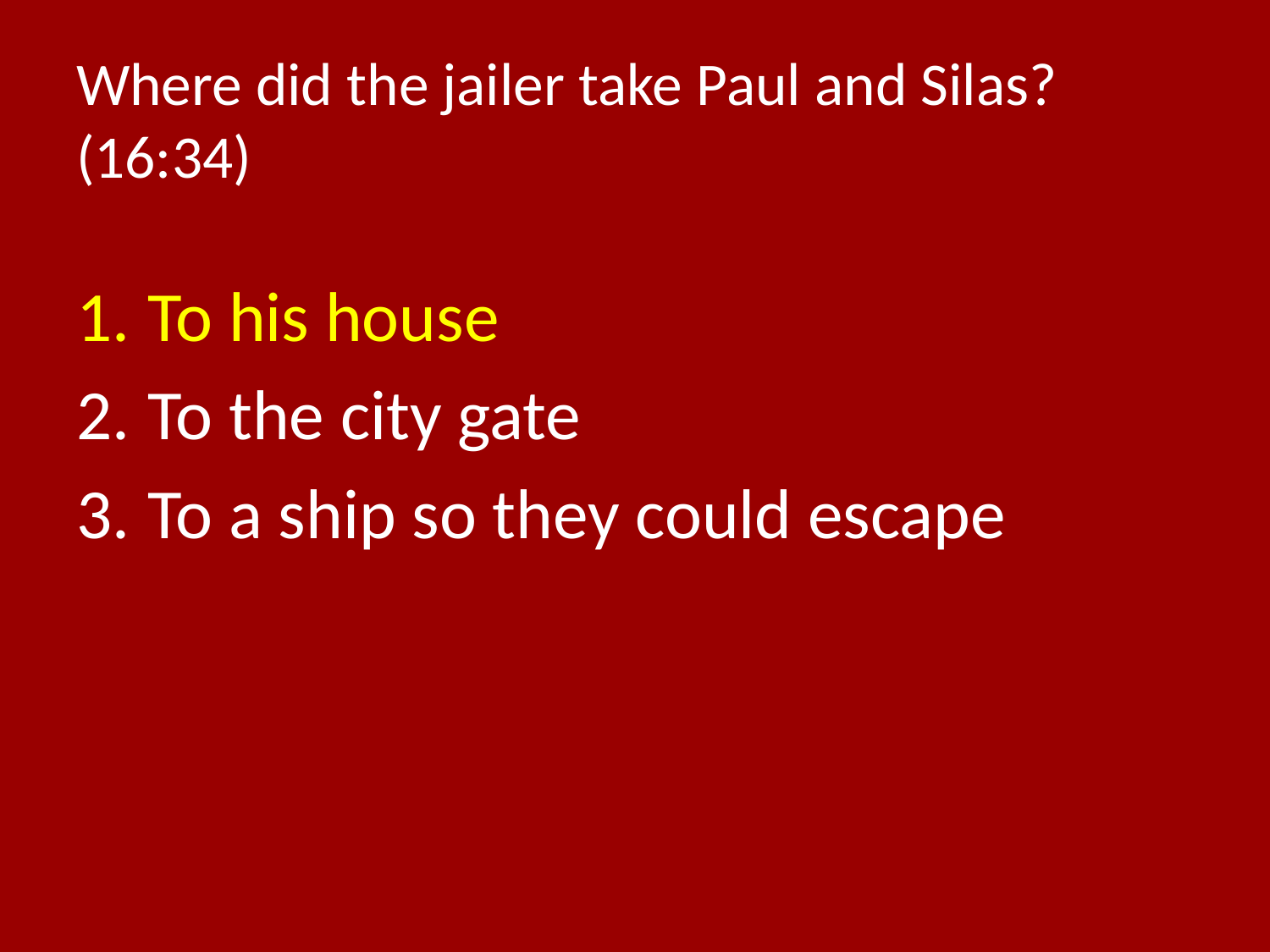

# Where did the jailer take Paul and Silas?  (16:34)
To his house
To the city gate
To a ship so they could escape